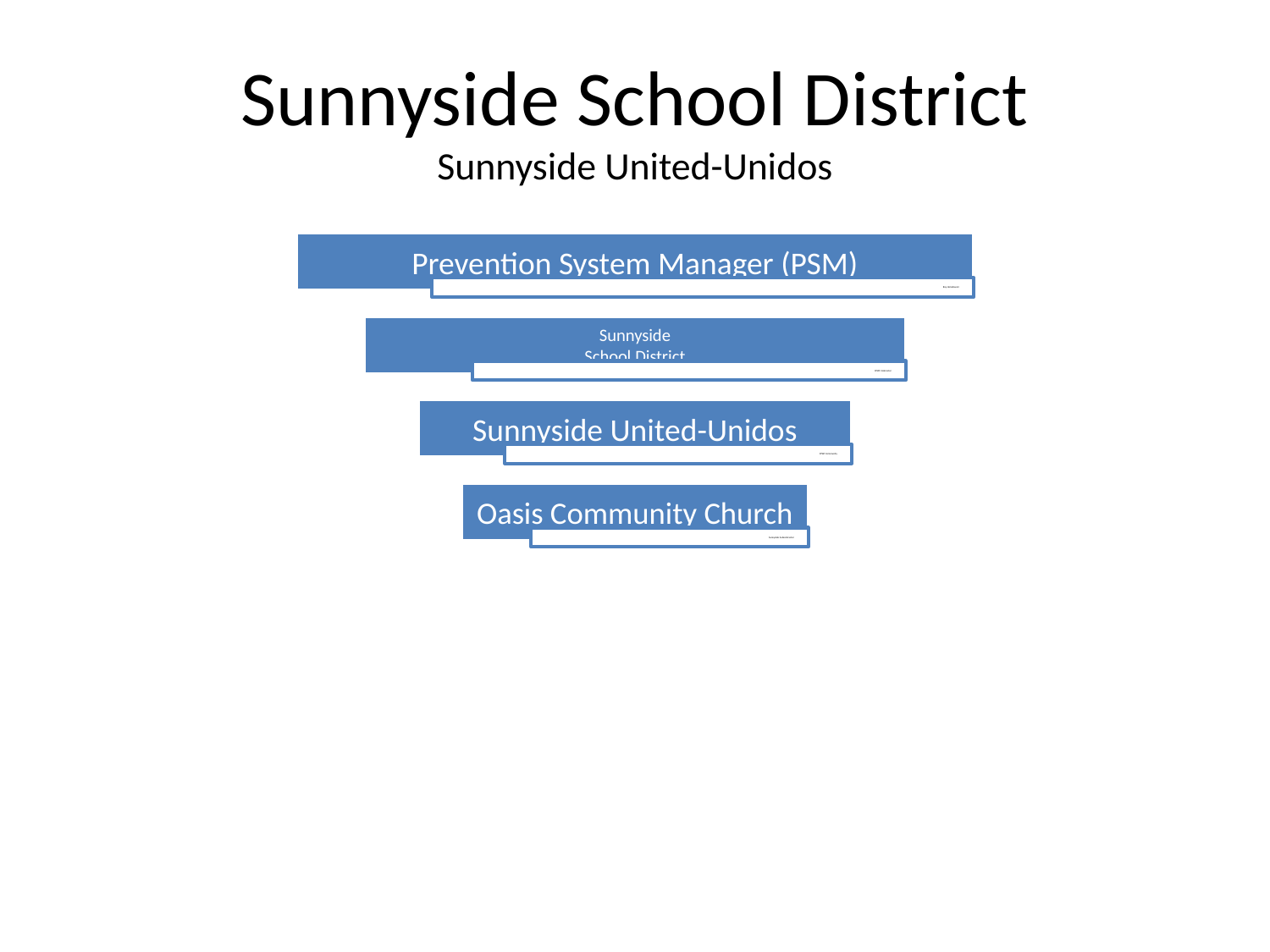

# Sunnyside School District Sunnyside United-Unidos
Prevention System Manager (PSM)
Ray Horodowicz
Sunnyside
School District
CPWI Contractor
Sunnyside United-Unidos
CPWI Community
Oasis Community Church
Sunnyside Subcontractor